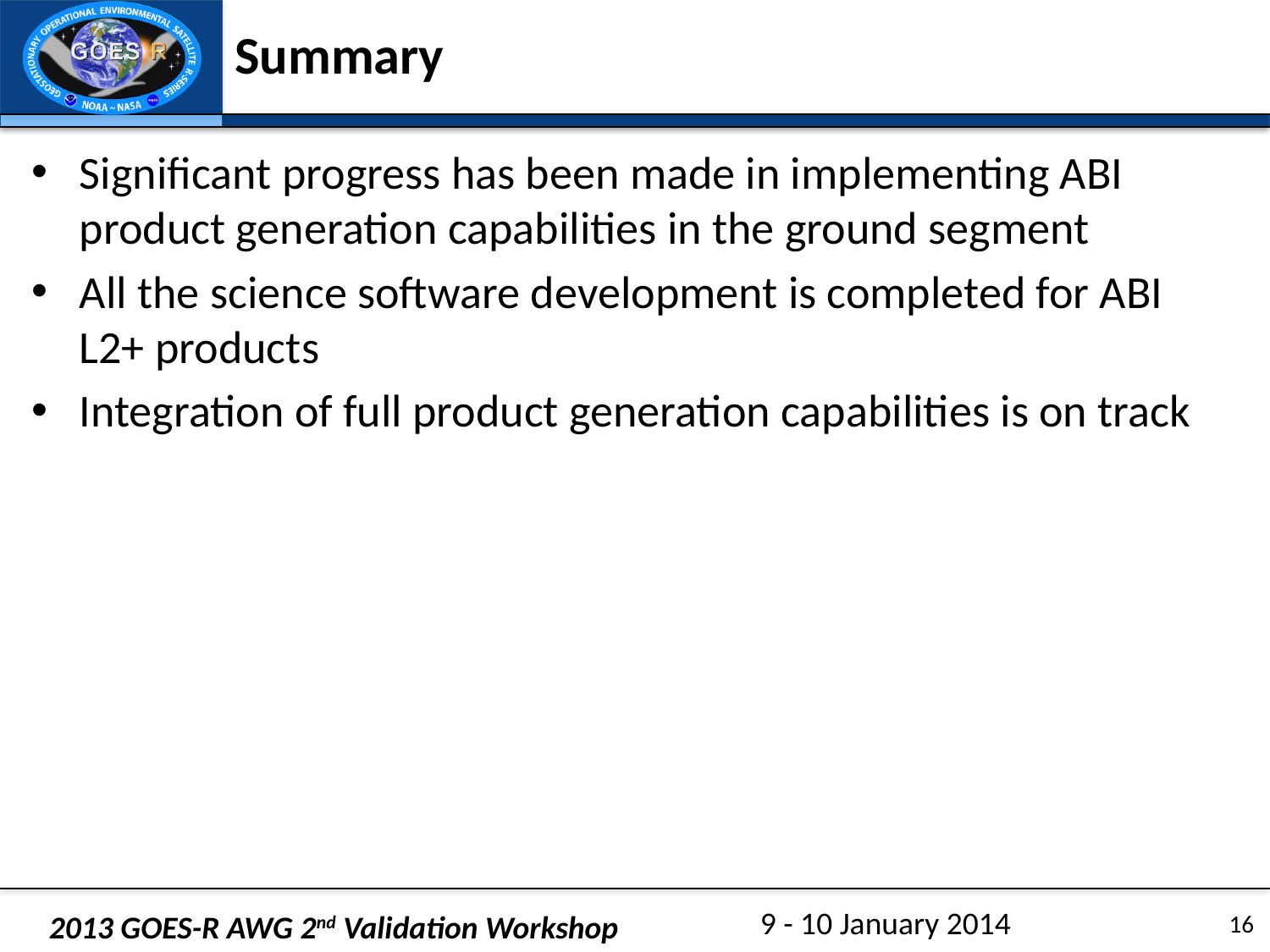

# Summary
Significant progress has been made in implementing ABI product generation capabilities in the ground segment
All the science software development is completed for ABI L2+ products
Integration of full product generation capabilities is on track
16